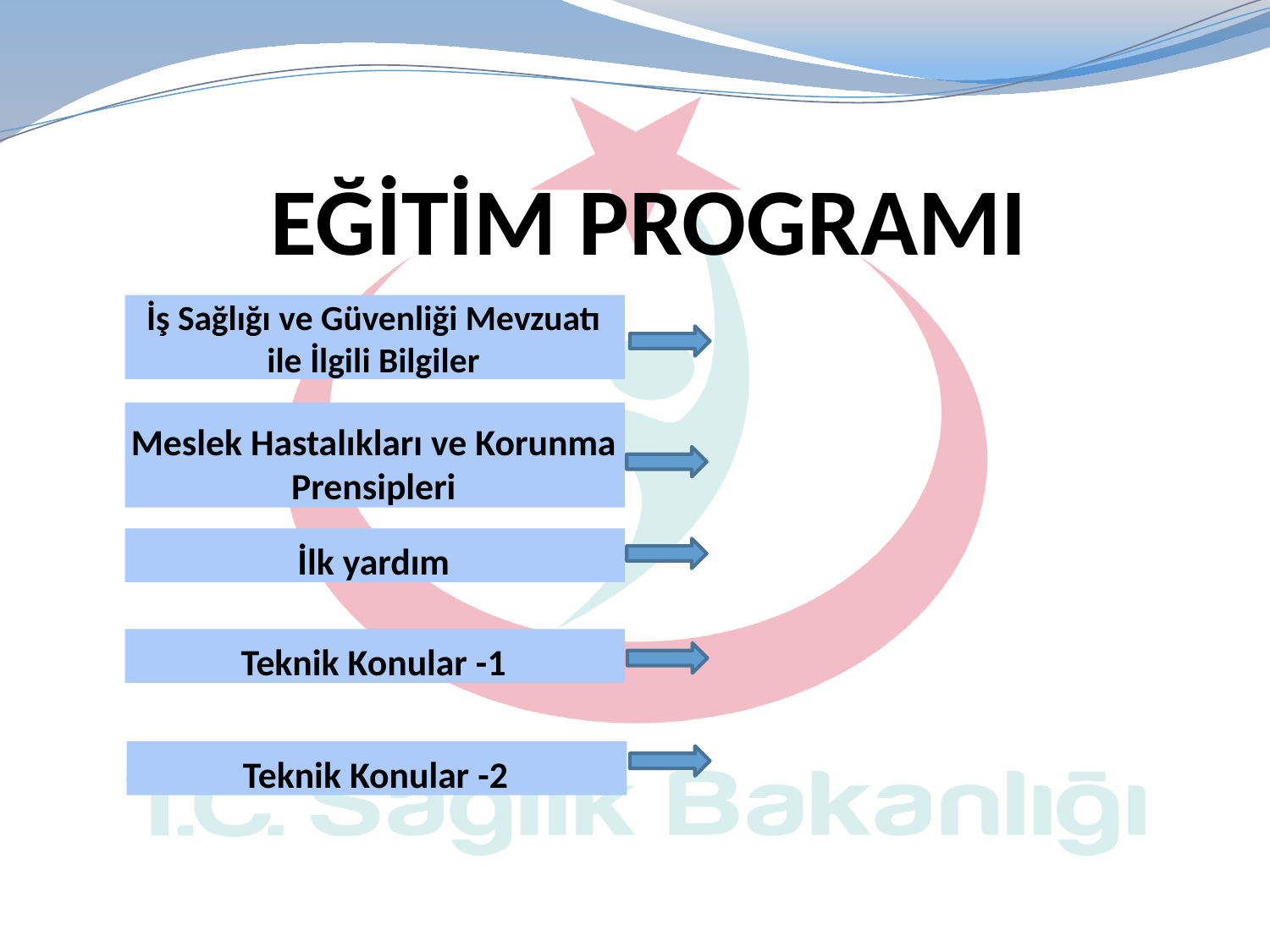

# EĞİTİM PROGRAMI
İş Sağlığı ve Güvenliği Mevzuatı ile İlgili Bilgiler

Meslek Hastalıkları ve Korunma Prensipleri

İlk yardım

Teknik Konular -1

Teknik Konular -2